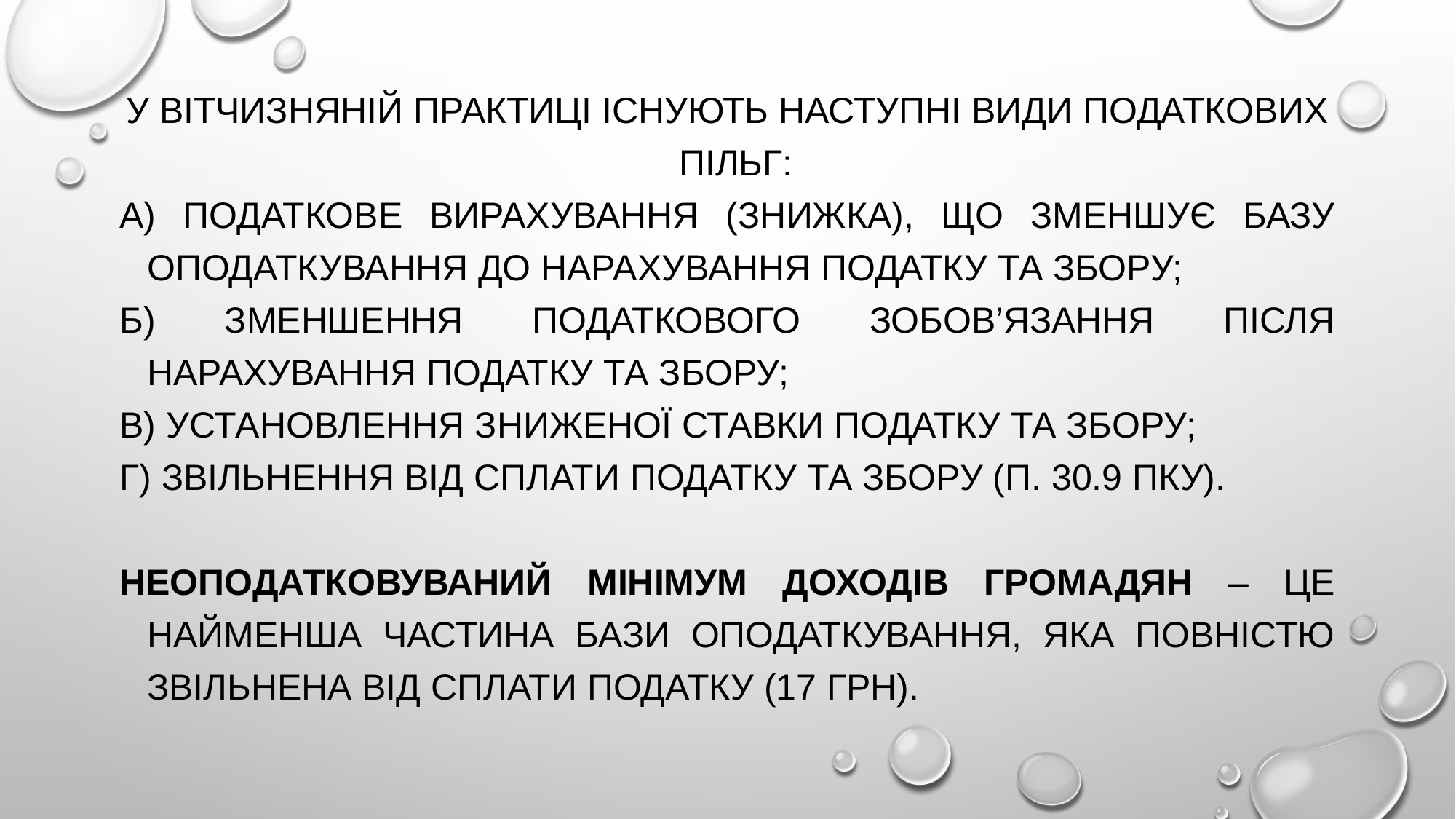

У вітчизняній практиці існують наступні види податкових пільг:
а) податкове вирахування (знижка), що зменшує базу оподаткування до нарахування податку та збору;
б) зменшення податкового зобов’язання після нарахування податку та збору;
в) установлення зниженої ставки податку та збору;
г) звільнення від сплати податку та збору (п. 30.9 ПКУ).

Неоподатковуваний мінімум доходів громадян – це найменша частина бази оподаткування, яка повністю звільнена від сплати податку (17 грн).